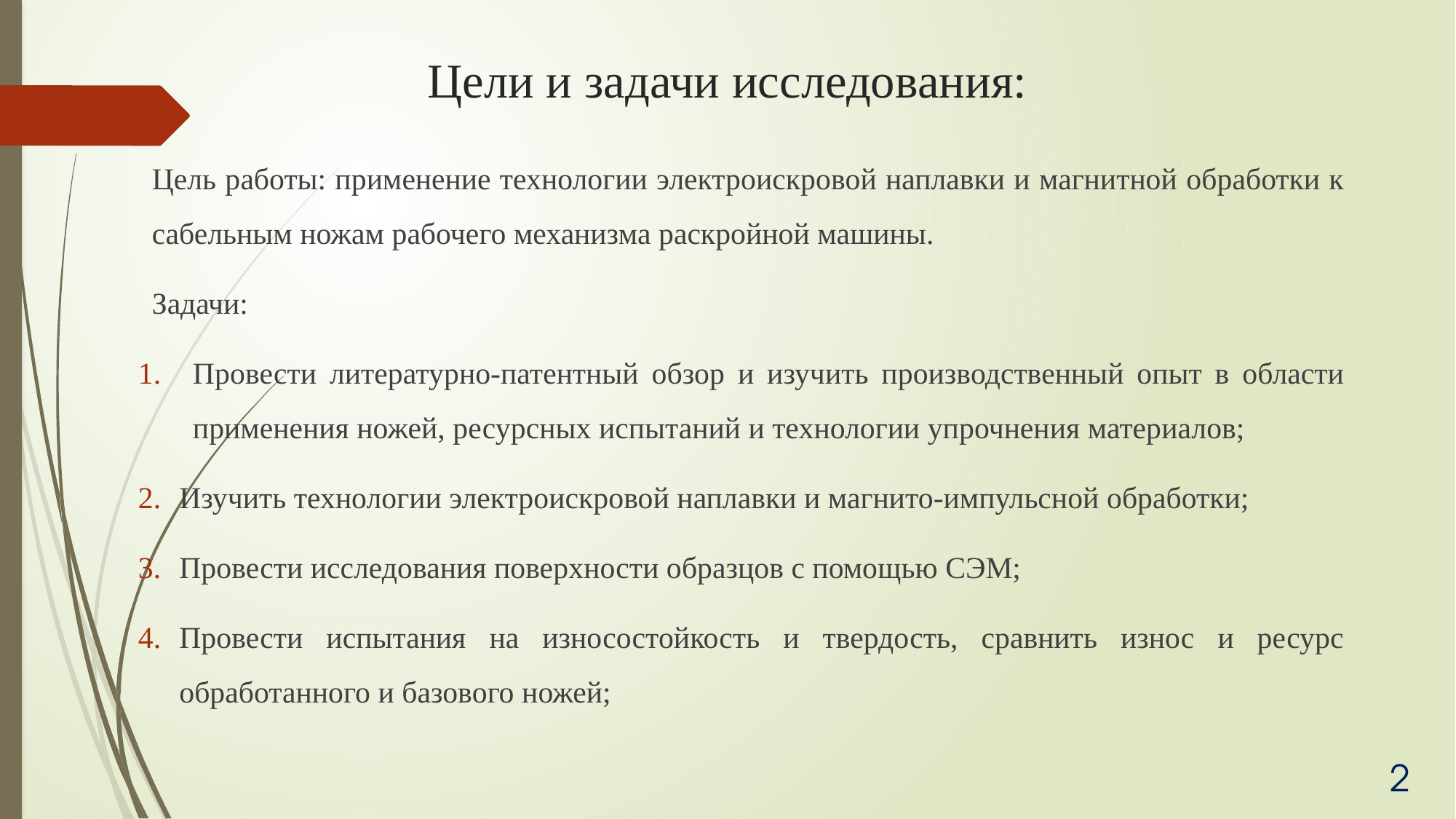

# Цели и задачи исследования:
Цель работы: применение технологии электроискровой наплавки и магнитной обработки к сабельным ножам рабочего механизма раскройной машины.
Задачи:
Провести литературно-патентный обзор и изучить производственный опыт в области применения ножей, ресурсных испытаний и технологии упрочнения материалов;
Изучить технологии электроискровой наплавки и магнито-импульсной обработки;
Провести исследования поверхности образцов с помощью СЭМ;
Провести испытания на износостойкость и твердость, сравнить износ и ресурс обработанного и базового ножей;

2